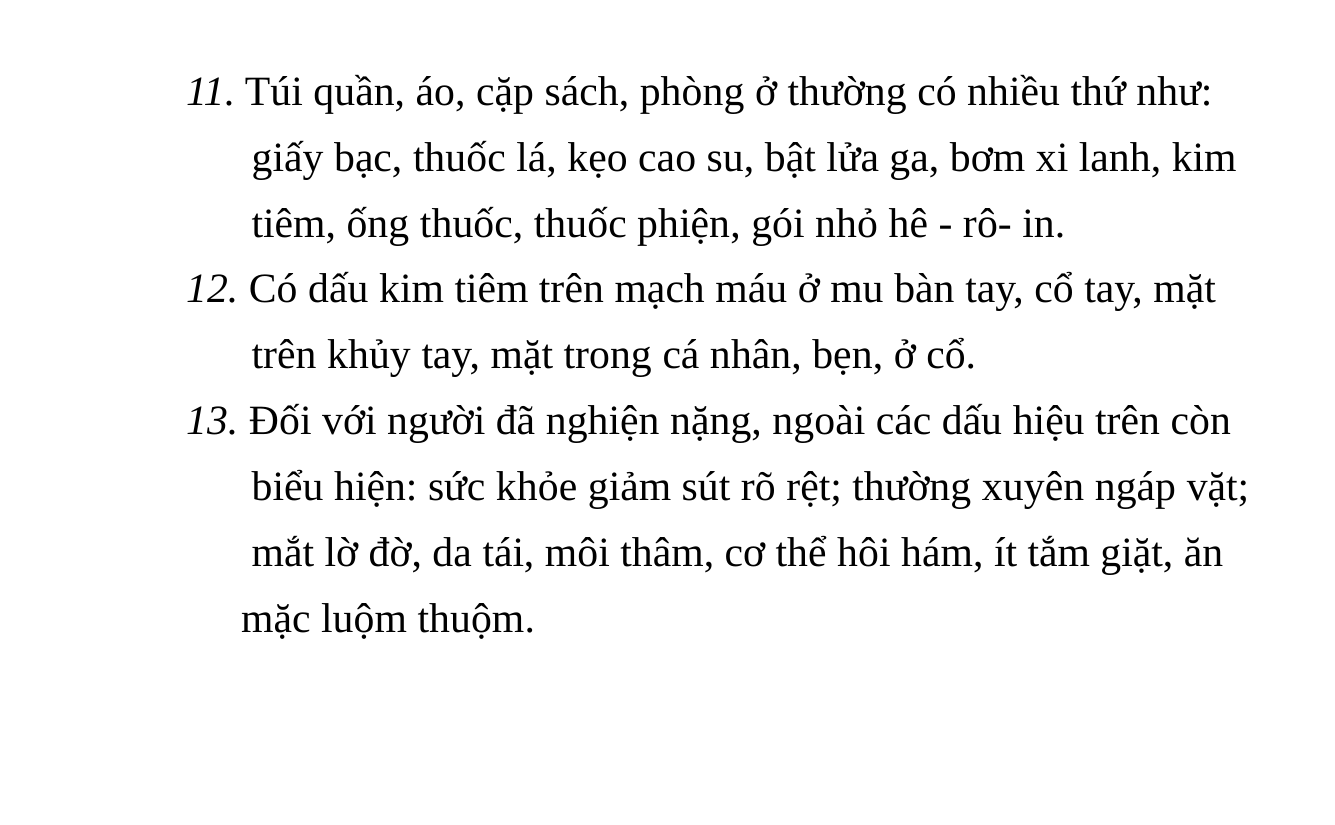

11. Túi quần, áo, cặp sách, phòng ở thường có nhiều thứ như:
              giấy bạc, thuốc lá, kẹo cao su, bật lửa ga, bơm xi lanh, kim
              tiêm, ống thuốc, thuốc phiện, gói nhỏ hê - rô- in.
	12. Có dấu kim tiêm trên mạch máu ở mu bàn tay, cổ tay, mặt
              trên khủy tay, mặt trong cá nhân, bẹn, ở cổ.
	13. Đối với người đã nghiện nặng, ngoài các dấu hiệu trên còn
              biểu hiện: sức khỏe giảm sút rõ rệt; thường xuyên ngáp vặt;
              mắt lờ đờ, da tái, môi thâm, cơ thể hôi hám, ít tắm giặt, ăn
             mặc luộm thuộm.